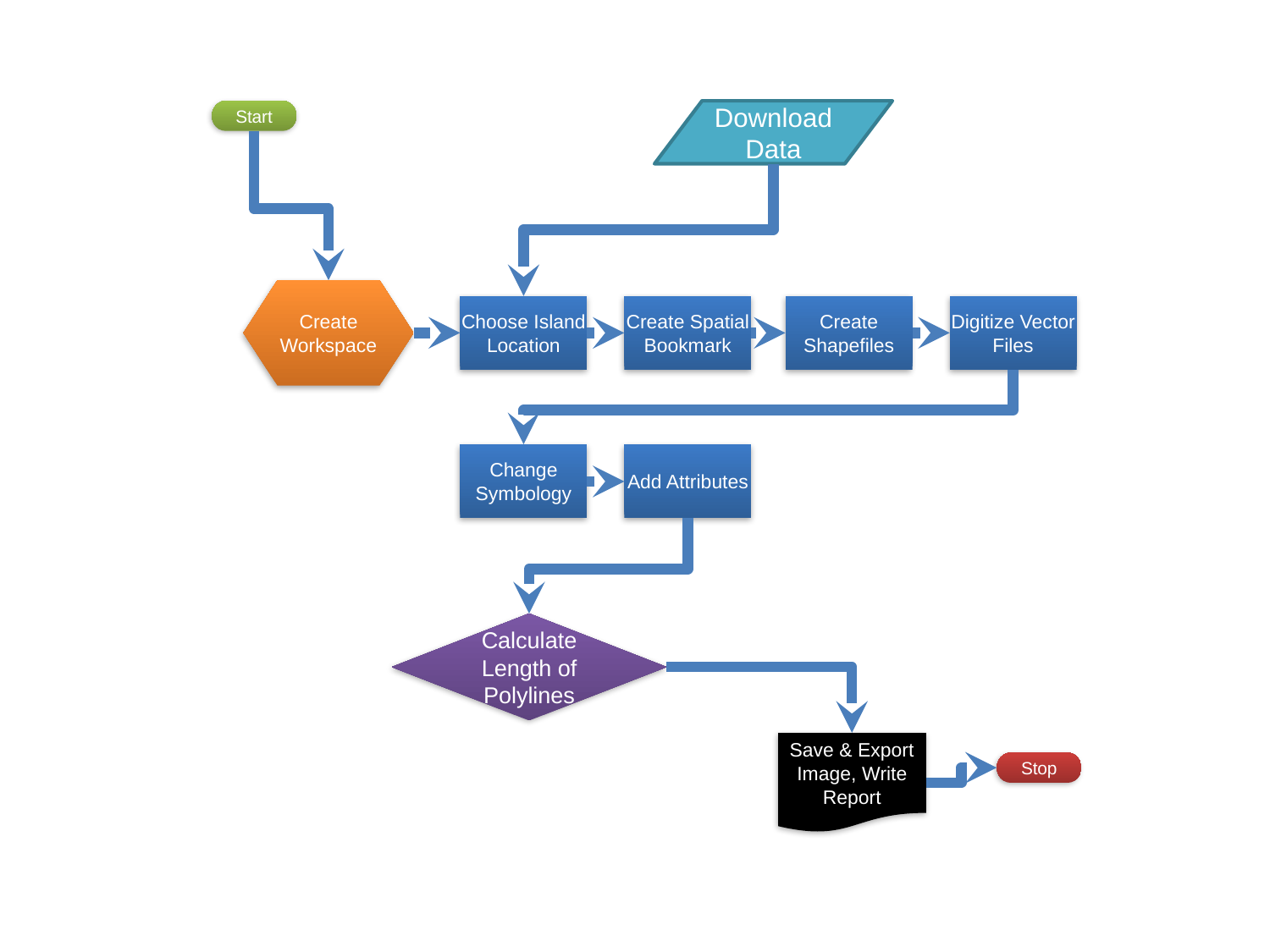

Start
Download Data
Create Workspace
Digitize Vector Files
Create Shapefiles
Choose Island Location
Create Spatial Bookmark
Add Attributes
Change Symbology
Calculate Length of Polylines
Save & Export Image, Write Report
Stop